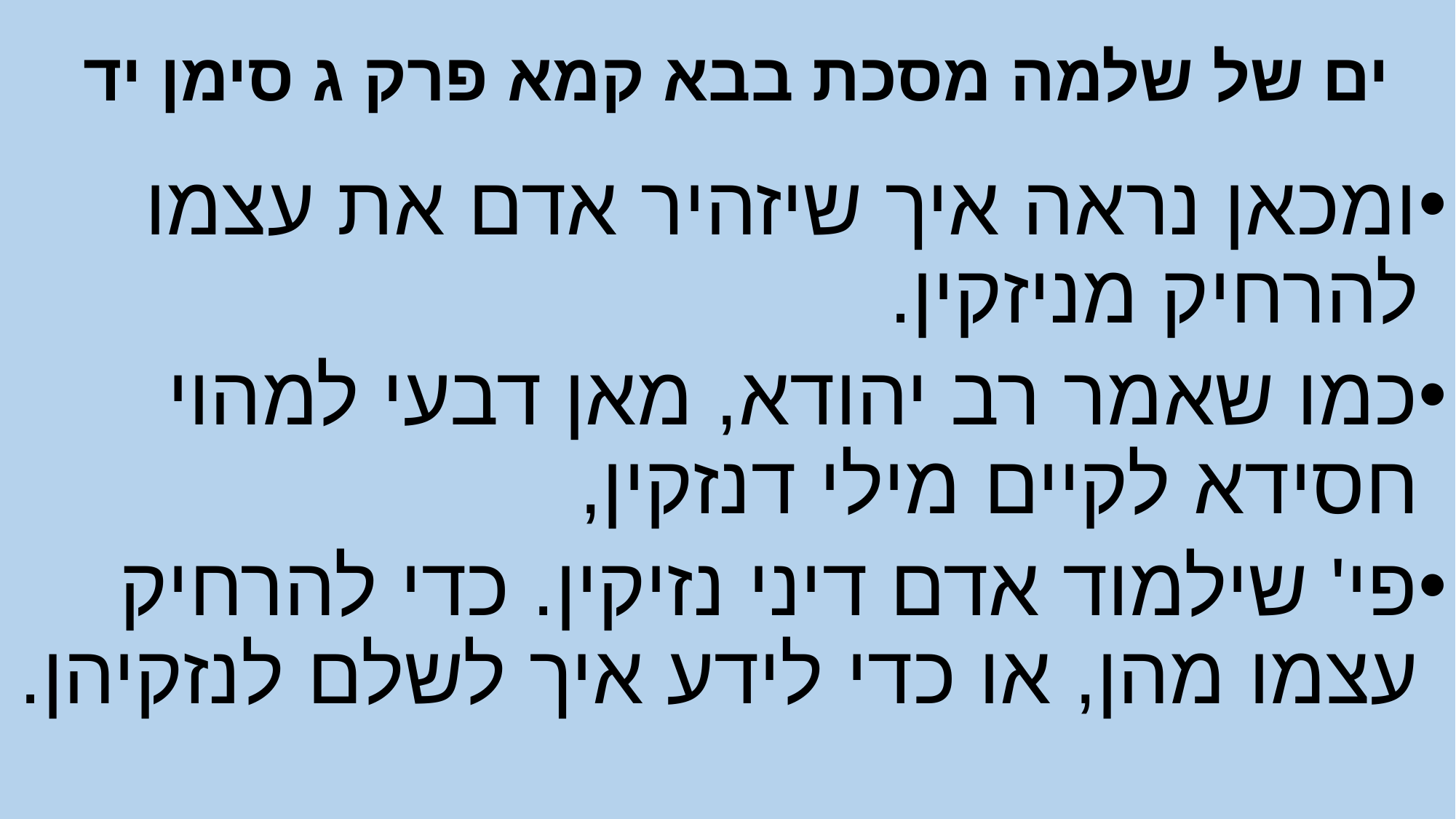

# ים של שלמה מסכת בבא קמא פרק ג סימן יד
ומכאן נראה איך שיזהיר אדם את עצמו להרחיק מניזקין.
כמו שאמר רב יהודא, מאן דבעי למהוי חסידא לקיים מילי דנזקין,
פי' שילמוד אדם דיני נזיקין. כדי להרחיק עצמו מהן, או כדי לידע איך לשלם לנזקיהן.